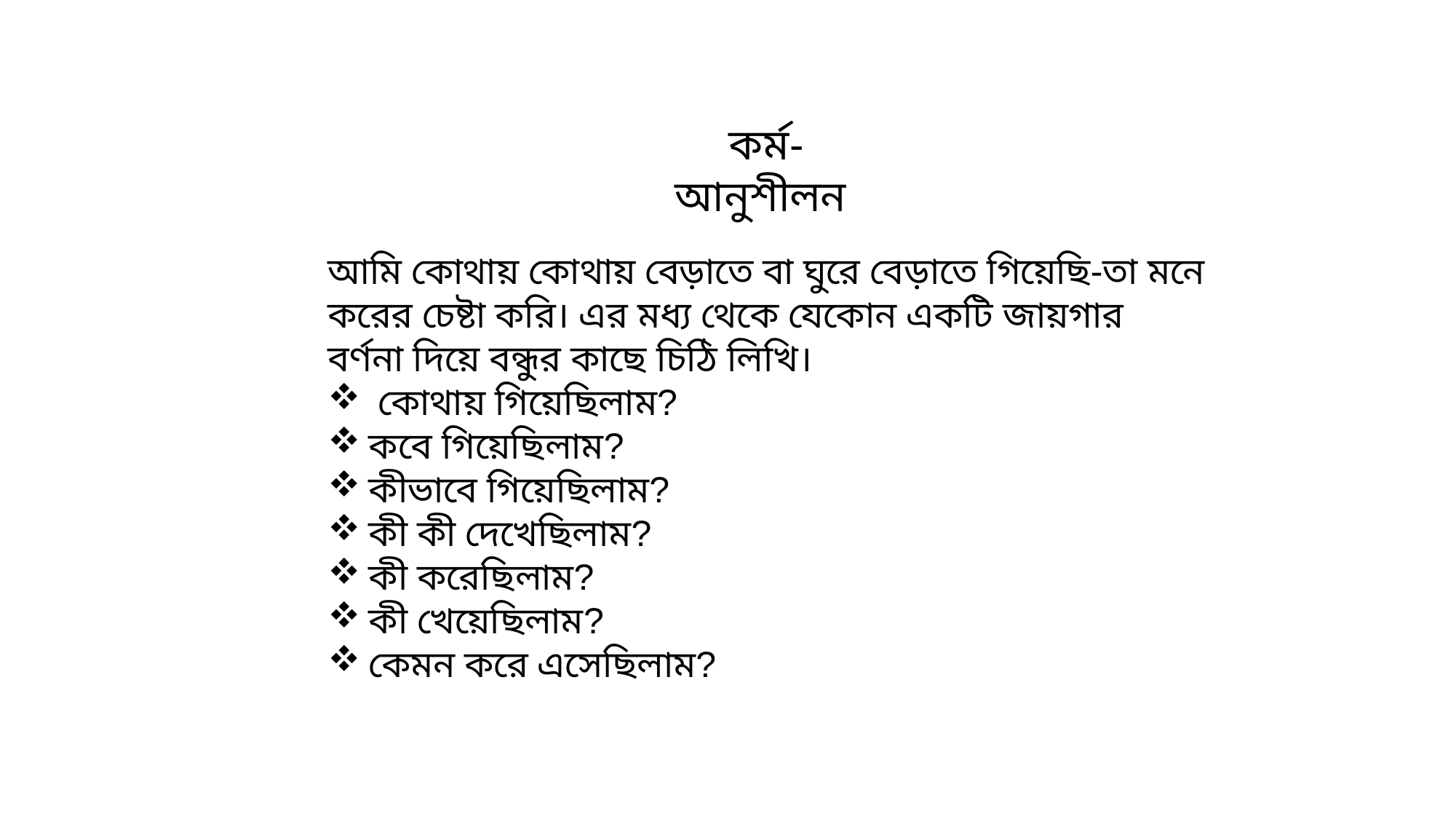

কর্ম-আনুশীলন

আমি কোথায় কোথায় বেড়াতে বা ঘুরে বেড়াতে গিয়েছি-তা মনে করের চেষ্টা করি। এর মধ্য থেকে যেকোন একটি জায়গার বর্ণনা দিয়ে বন্ধুর কাছে চিঠি লিখি।
 কোথায় গিয়েছিলাম?
কবে গিয়েছিলাম?
কীভাবে গিয়েছিলাম?
কী কী দেখেছিলাম?
কী করেছিলাম?
কী খেয়েছিলাম?
কেমন করে এসেছিলাম?